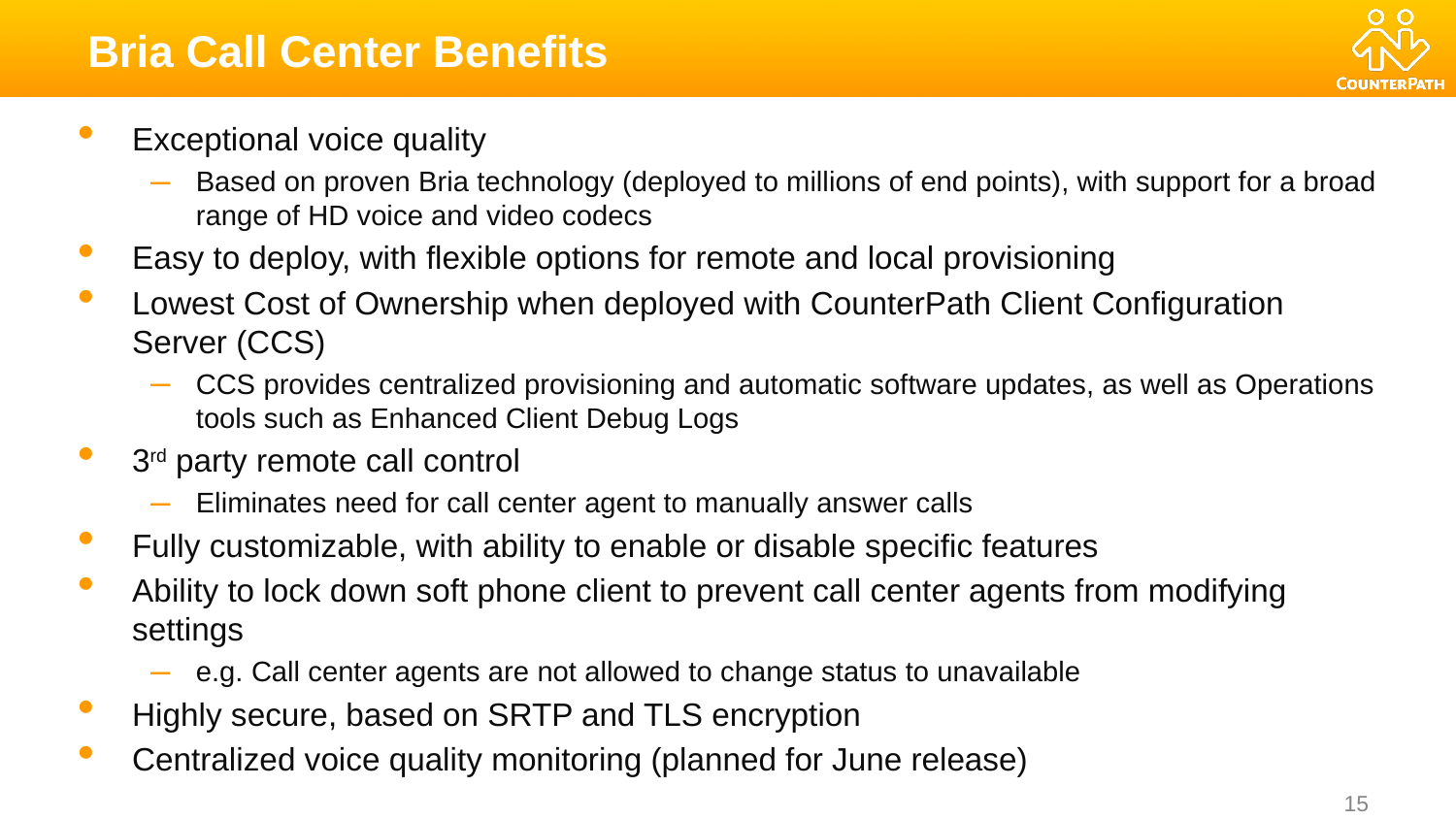

# Bria Call Center Benefits
Exceptional voice quality
Based on proven Bria technology (deployed to millions of end points), with support for a broad range of HD voice and video codecs
Easy to deploy, with flexible options for remote and local provisioning
Lowest Cost of Ownership when deployed with CounterPath Client Configuration Server (CCS)
CCS provides centralized provisioning and automatic software updates, as well as Operations tools such as Enhanced Client Debug Logs
3rd party remote call control
Eliminates need for call center agent to manually answer calls
Fully customizable, with ability to enable or disable specific features
Ability to lock down soft phone client to prevent call center agents from modifying settings
e.g. Call center agents are not allowed to change status to unavailable
Highly secure, based on SRTP and TLS encryption
Centralized voice quality monitoring (planned for June release)
15